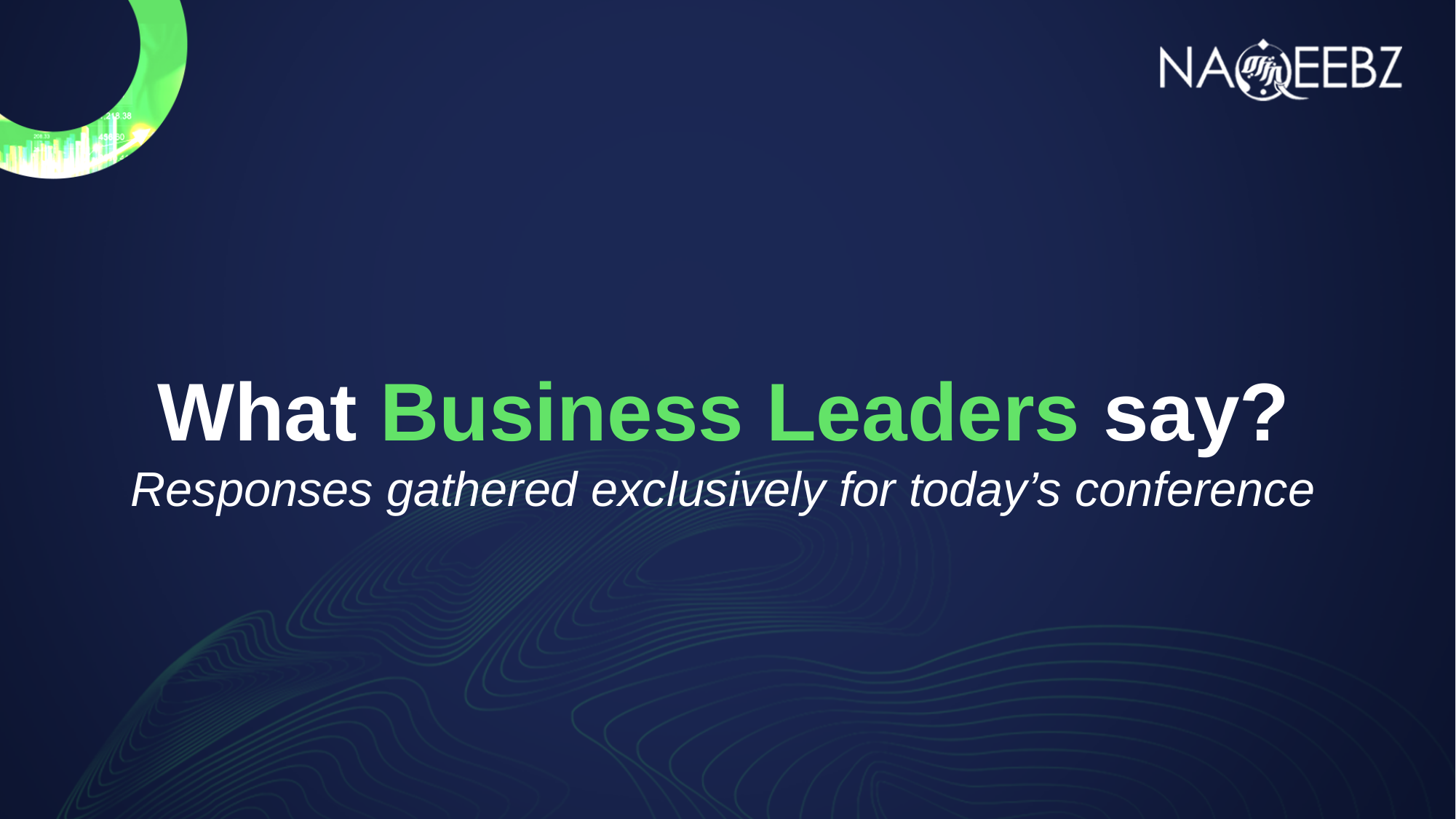

# What Business Leaders say? Responses gathered exclusively for today’s conference